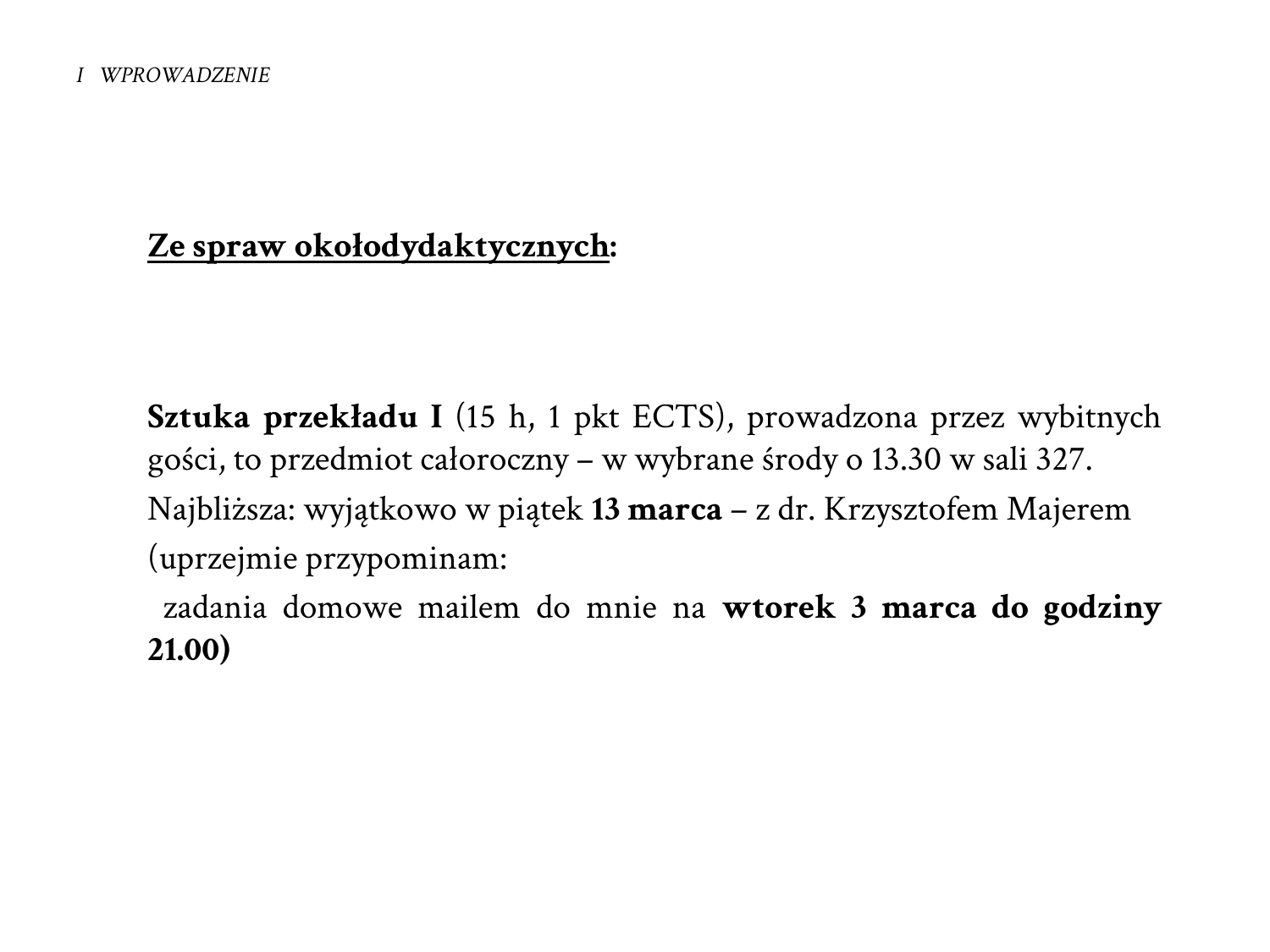

# I   WPROWADZENIE

	Ze spraw okołodydaktycznych:

	Sztuka przekładu I (15 h, 1 pkt ECTS), prowadzona przez wybitnych gości, to przedmiot całoroczny – w wybrane środy o 13.30 w sali 327.
	Najbliższa: wyjątkowo w piątek 13 marca – z dr. Krzysztofem Majerem
	(uprzejmie przypominam:
	 zadania domowe mailem do mnie na wtorek 3 marca do godziny 21.00)